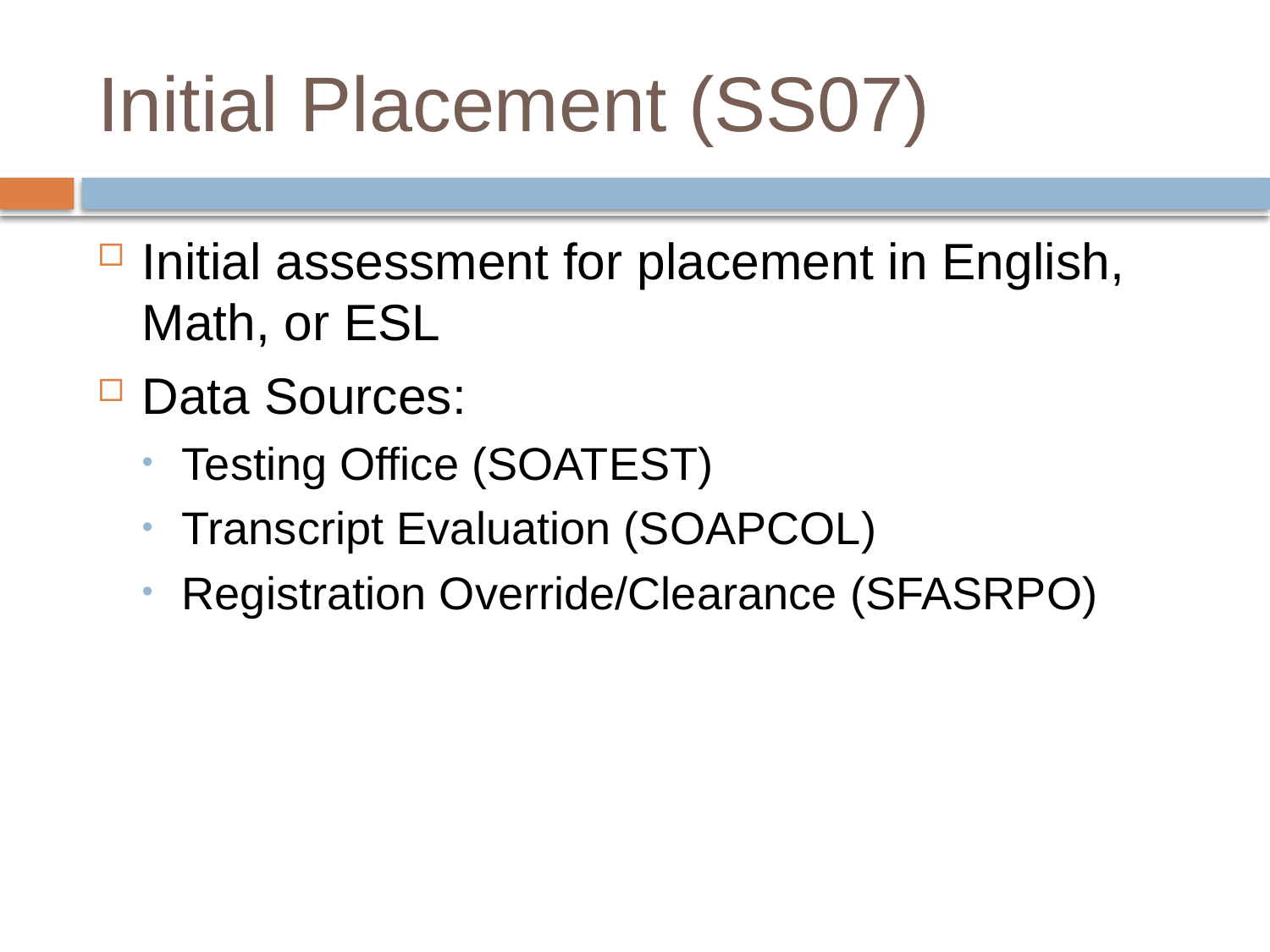

# Initial Placement (SS07)
Initial assessment for placement in English, Math, or ESL
Data Sources:
Testing Office (SOATEST)
Transcript Evaluation (SOAPCOL)
Registration Override/Clearance (SFASRPO)